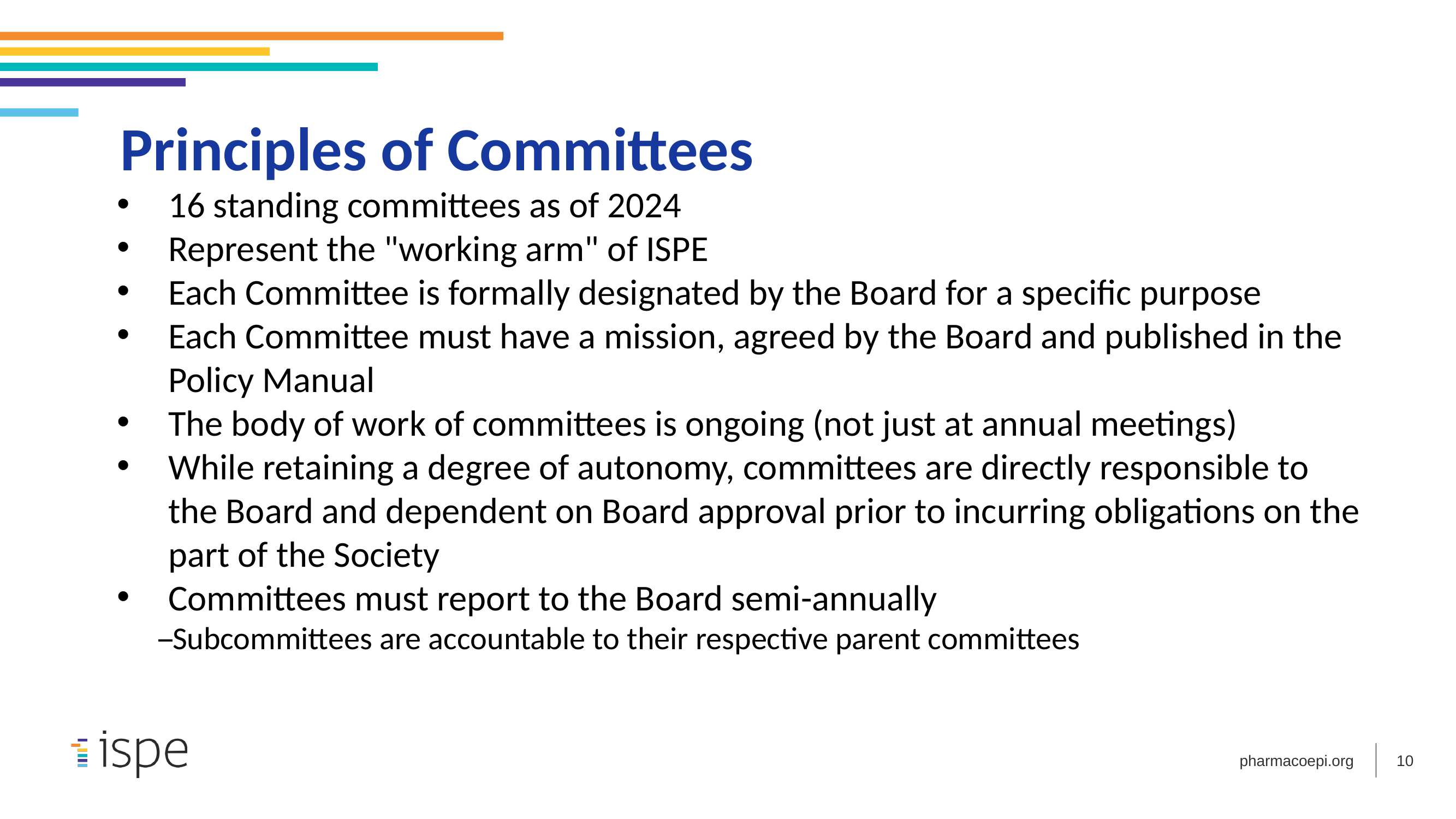

Principles of Committees
16 standing committees as of 2024
Represent the "working arm" of ISPE
Each Committee is formally designated by the Board for a specific purpose
Each Committee must have a mission, agreed by the Board and published in the Policy Manual
The body of work of committees is ongoing (not just at annual meetings)
While retaining a degree of autonomy, committees are directly responsible to the Board and dependent on Board approval prior to incurring obligations on the part of the Society
Committees must report to the Board semi-annually
  Subcommittees are accountable to their respective parent committees

10